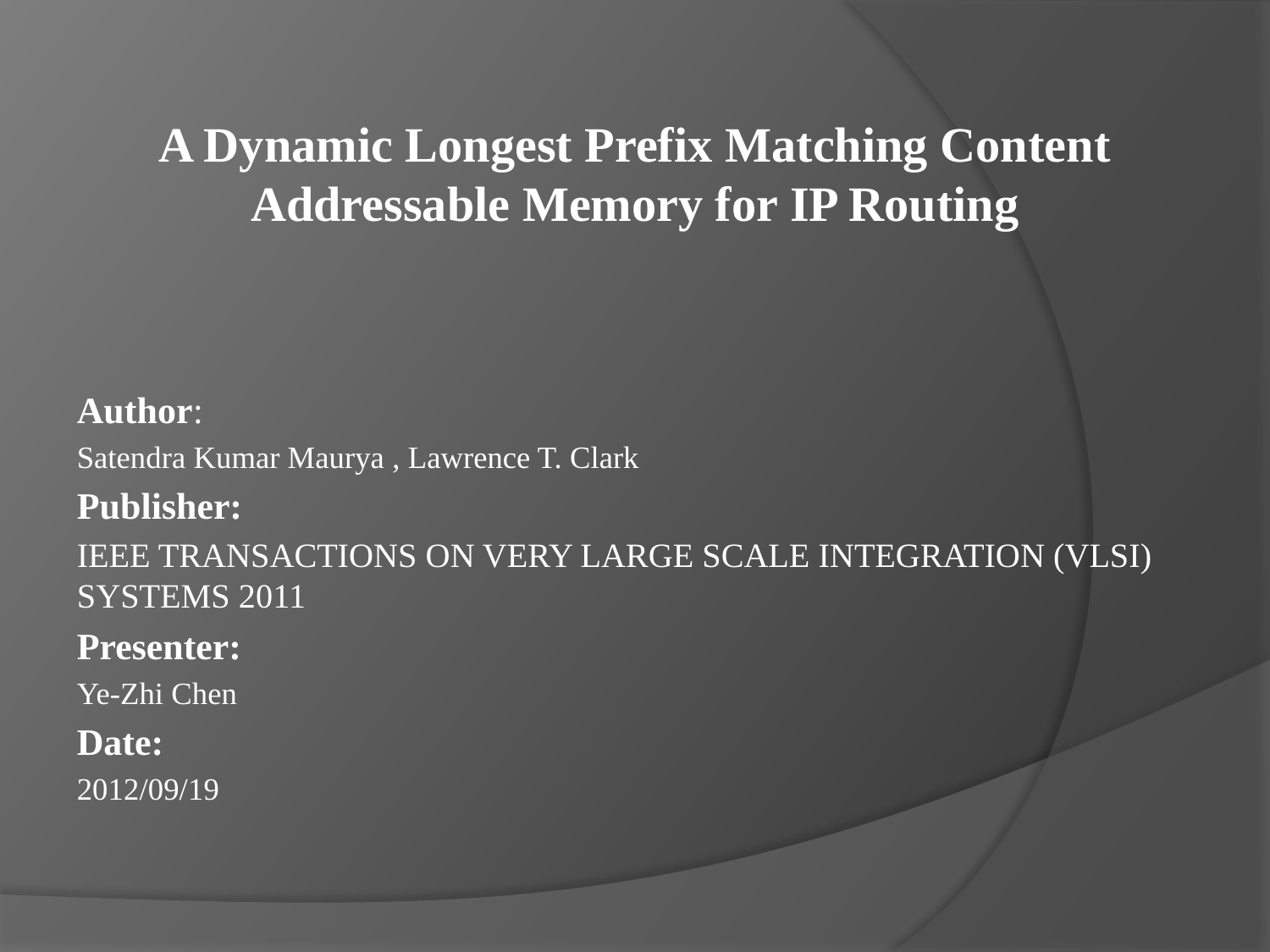

A Dynamic Longest Prefix Matching Content Addressable Memory for IP Routing
Author:
Satendra Kumar Maurya , Lawrence T. Clark
Publisher:
IEEE TRANSACTIONS ON VERY LARGE SCALE INTEGRATION (VLSI) SYSTEMS 2011
Presenter:
Ye-Zhi Chen
Date:
2012/09/19